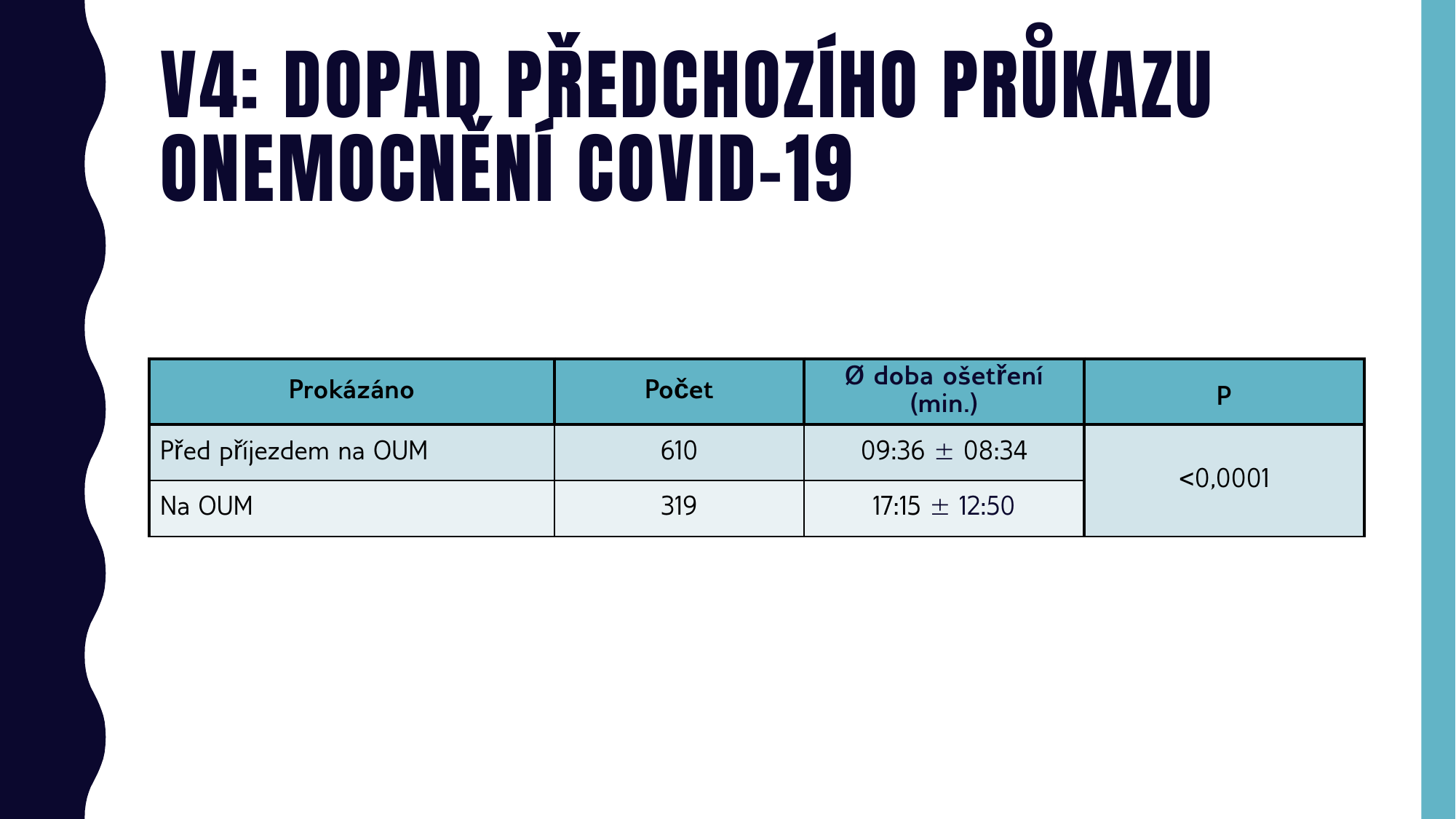

# V4: dopad předchozího průkazu 	 onemocnění covid-19
| Prokázáno | Počet | Ø doba ošetření (min.) | p |
| --- | --- | --- | --- |
| Před příjezdem na OUM | 610 | 09:36 ± 08:34 | <0,0001 |
| Na OUM | 319 | 17:15 ± 12:50 |  |